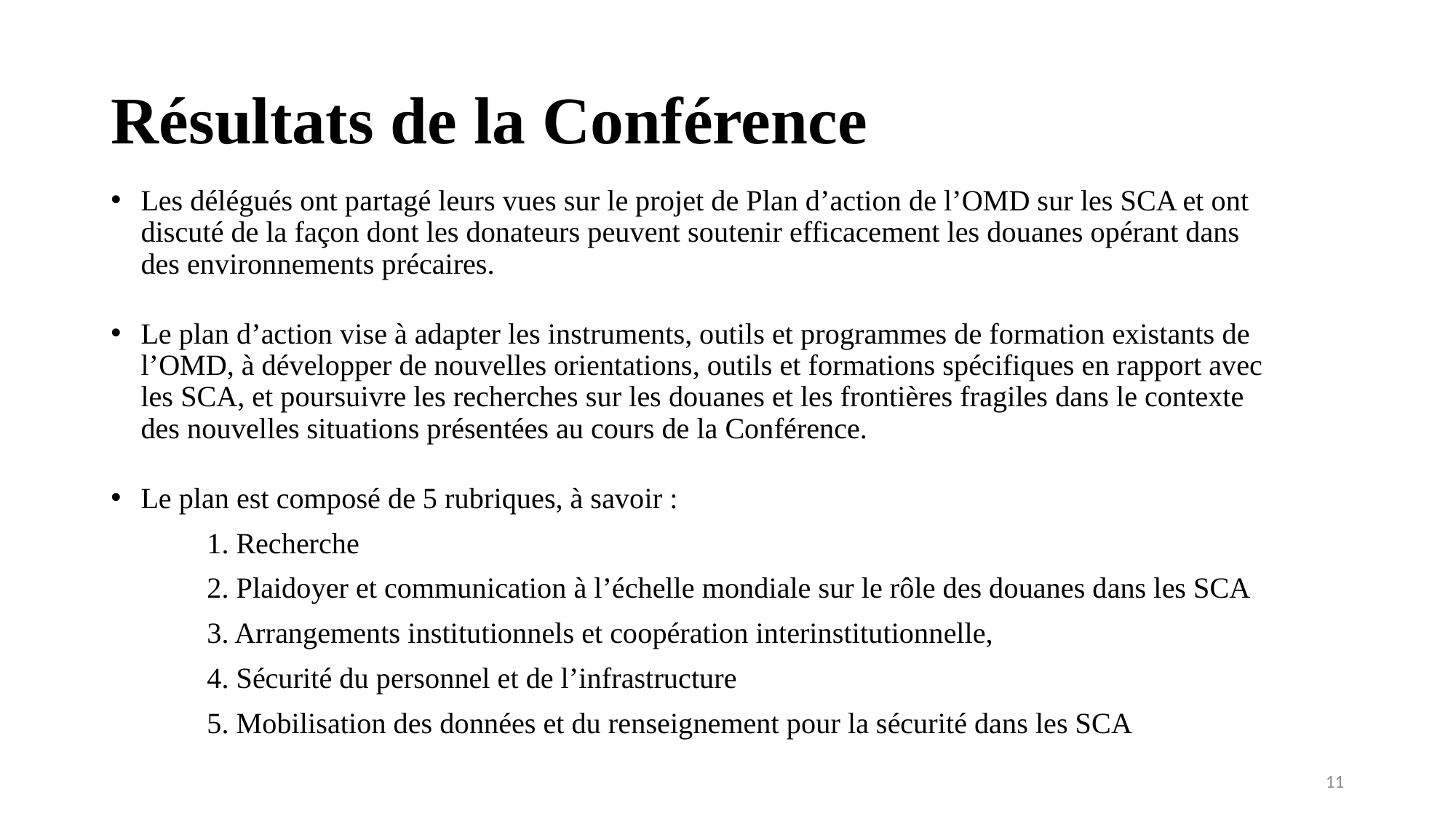

# Résultats de la Conférence
Les délégués ont partagé leurs vues sur le projet de Plan d’action de l’OMD sur les SCA et ont discuté de la façon dont les donateurs peuvent soutenir efficacement les douanes opérant dans des environnements précaires.

Le plan d’action vise à adapter les instruments, outils et programmes de formation existants de l’OMD, à développer de nouvelles orientations, outils et formations spécifiques en rapport avec les SCA, et poursuivre les recherches sur les douanes et les frontières fragiles dans le contexte des nouvelles situations présentées au cours de la Conférence.

Le plan est composé de 5 rubriques, à savoir :
	1. Recherche
	2. Plaidoyer et communication à l’échelle mondiale sur le rôle des douanes dans les SCA
	3. Arrangements institutionnels et coopération interinstitutionnelle,
	4. Sécurité du personnel et de l’infrastructure
	5. Mobilisation des données et du renseignement pour la sécurité dans les SCA

11